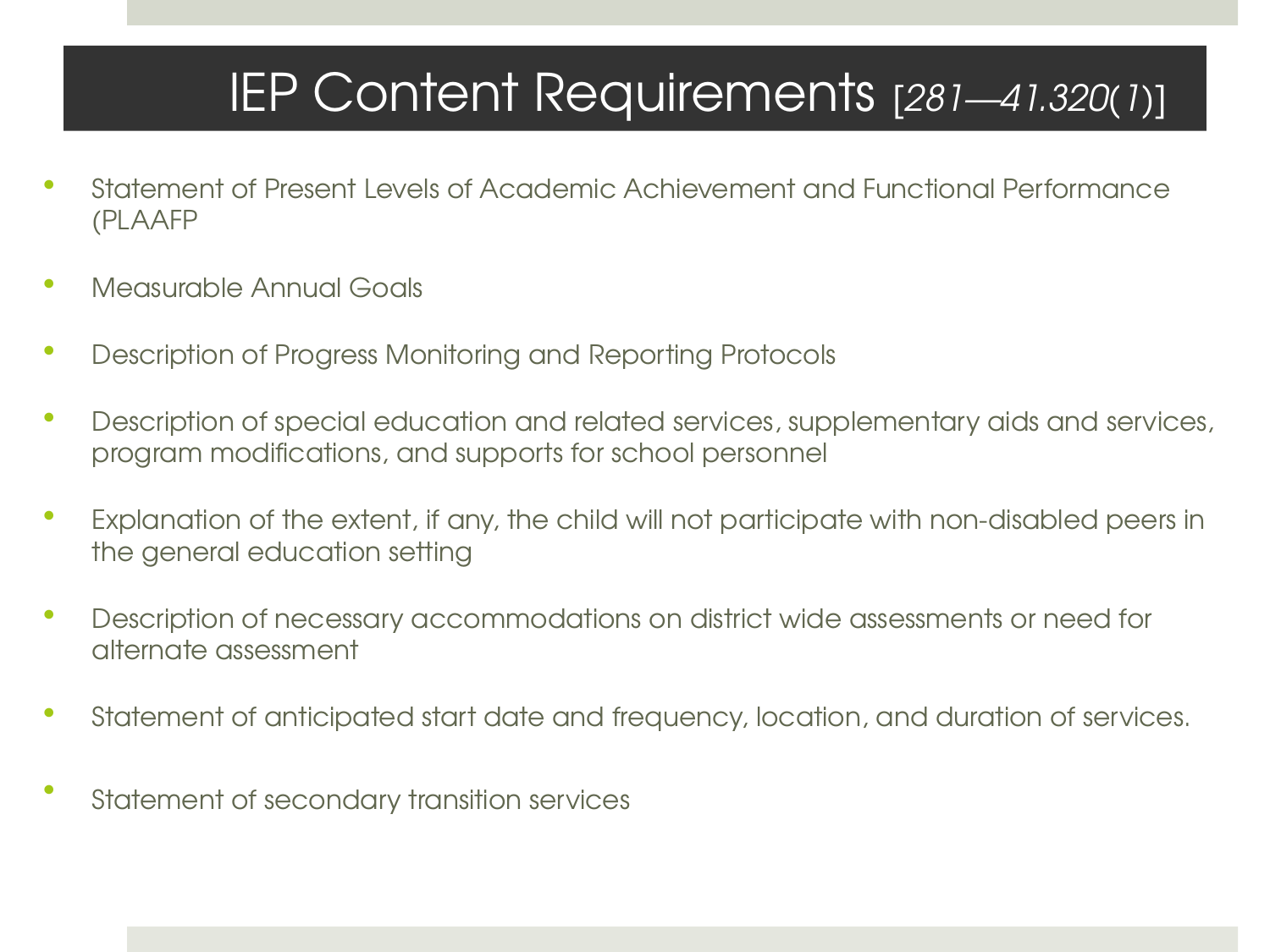

# IEP Content Requirements [281—41.320(1)]
Statement of Present Levels of Academic Achievement and Functional Performance (PLAAFP
Measurable Annual Goals
Description of Progress Monitoring and Reporting Protocols
Description of special education and related services, supplementary aids and services, program modifications, and supports for school personnel
Explanation of the extent, if any, the child will not participate with non-disabled peers in the general education setting
Description of necessary accommodations on district wide assessments or need for alternate assessment
Statement of anticipated start date and frequency, location, and duration of services.
Statement of secondary transition services